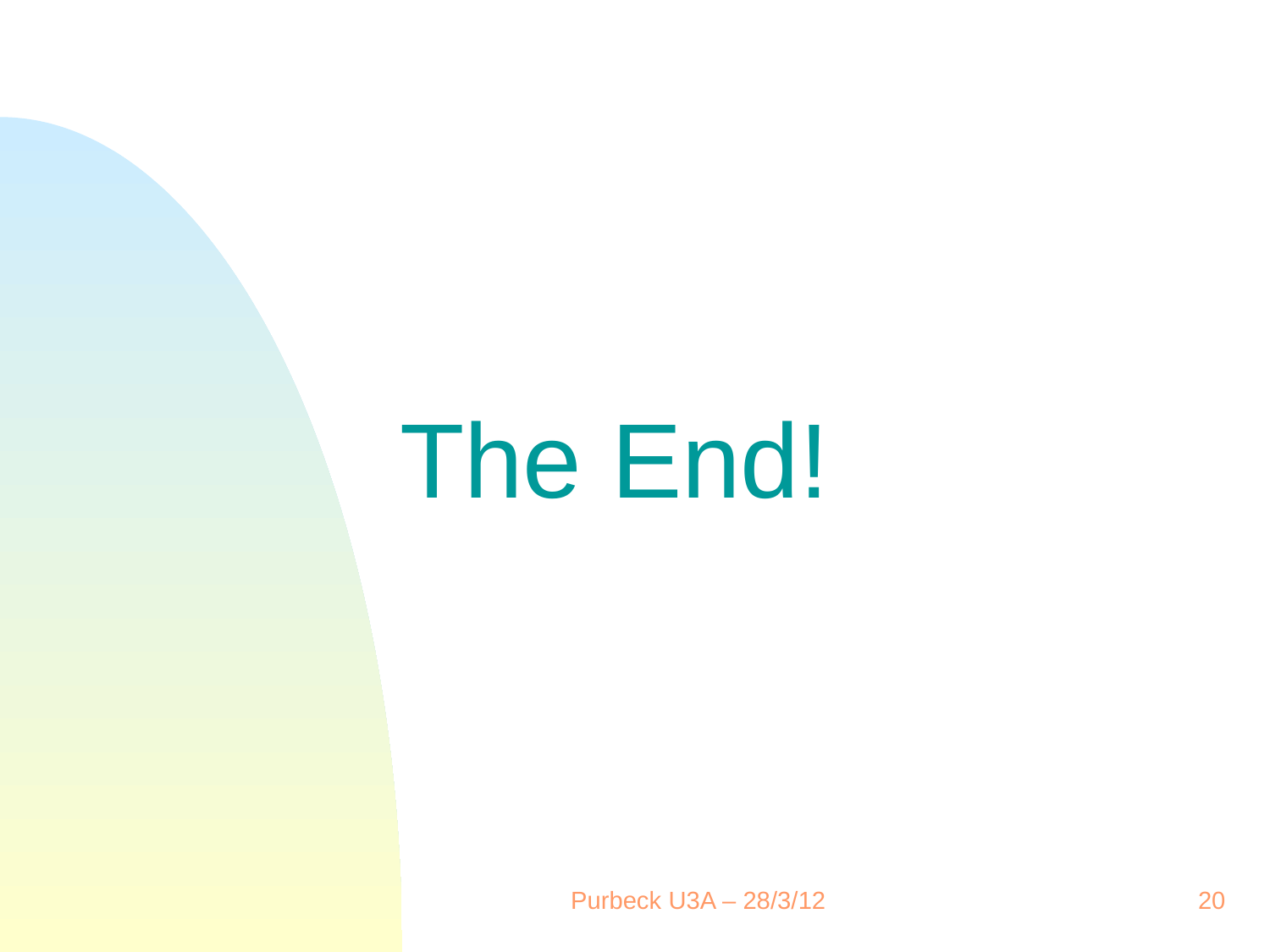

The End!
Purbeck U3A – 28/3/12
20